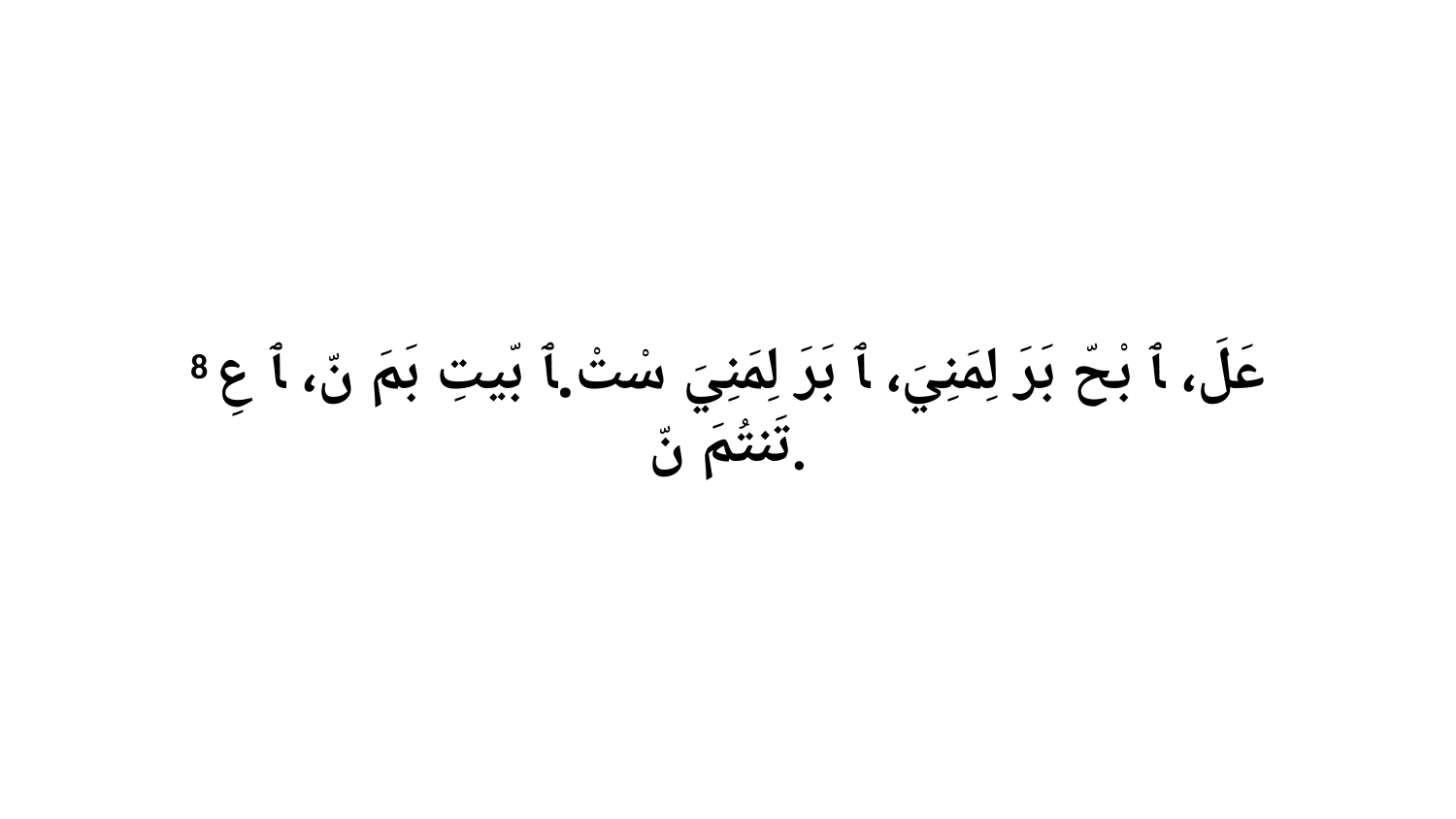

8 عَلَ، ﭑ بْحّ بَرَ لِمَنِيَ، ﭑ بَرَ لِمَنِيَ سْتْ.ﭑ بّيتِ بَمَ نّ، ﭑ عِ تَنتُمَ نّ.